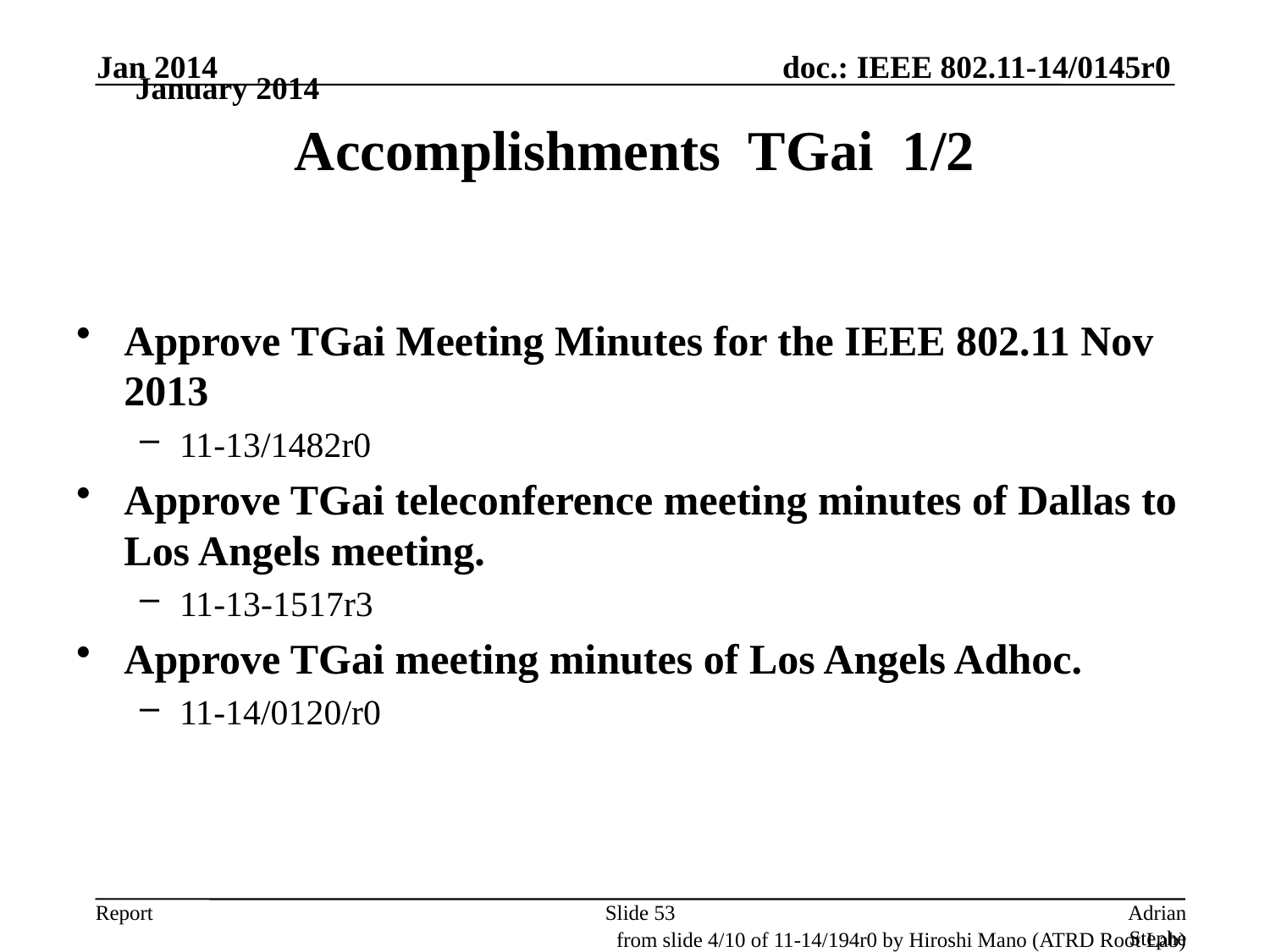

Jan 2014
January 2014
# Accomplishments  TGai  1/2
Approve TGai Meeting Minutes for the IEEE 802.11 Nov 2013
11-13/1482r0
Approve TGai teleconference meeting minutes of Dallas to Los Angels meeting.
11-13-1517r3
Approve TGai meeting minutes of Los Angels Adhoc.
11-14/0120/r0

Slide 53
Adrian Stephens, Intel Corporation
from slide 4/10 of 11-14/194r0 by Hiroshi Mano (ATRD Root Lab)